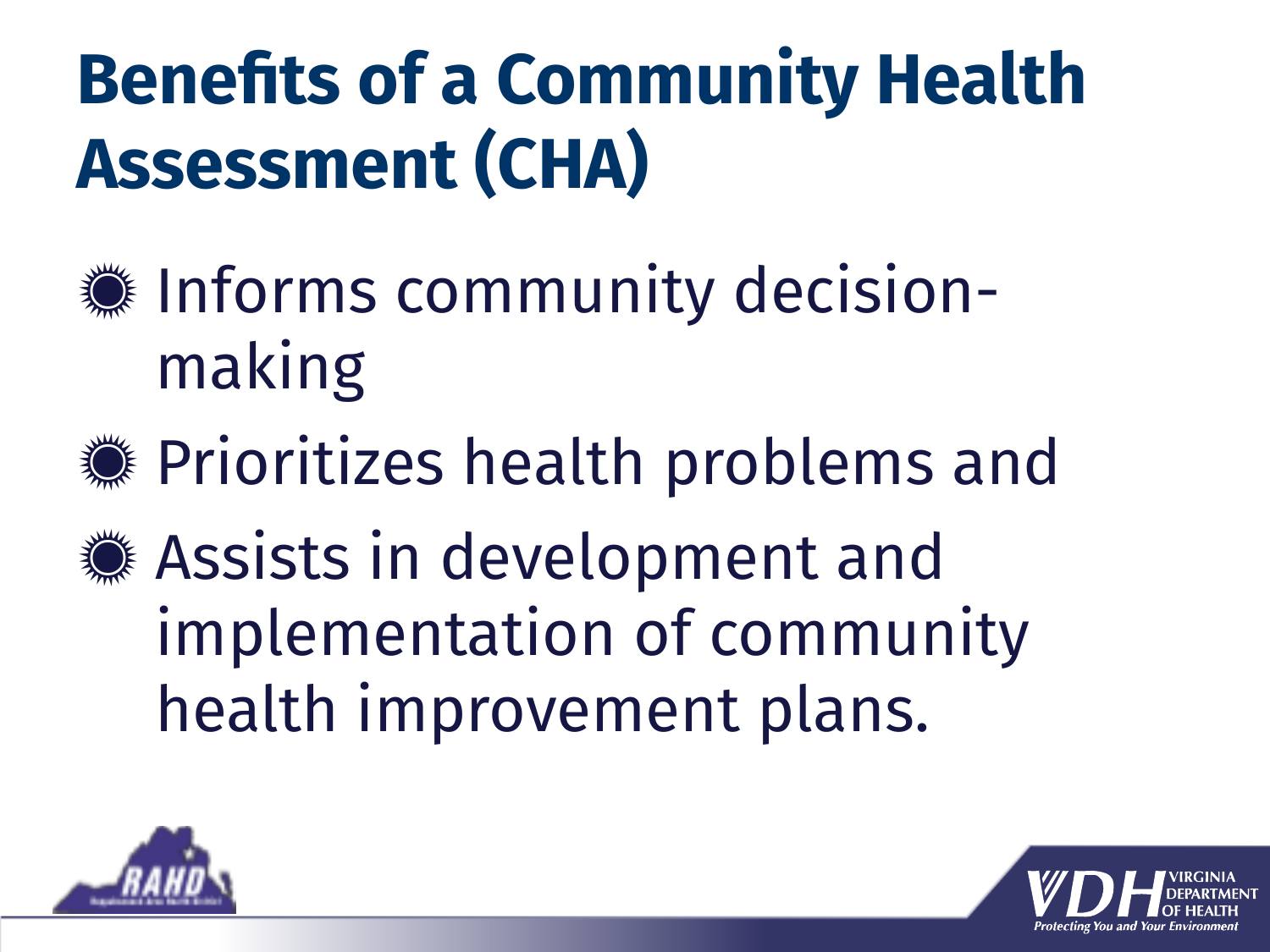

# Benefits of a Community Health Assessment (CHA)
Informs community decision-making
Prioritizes health problems and
Assists in development and implementation of community health improvement plans.